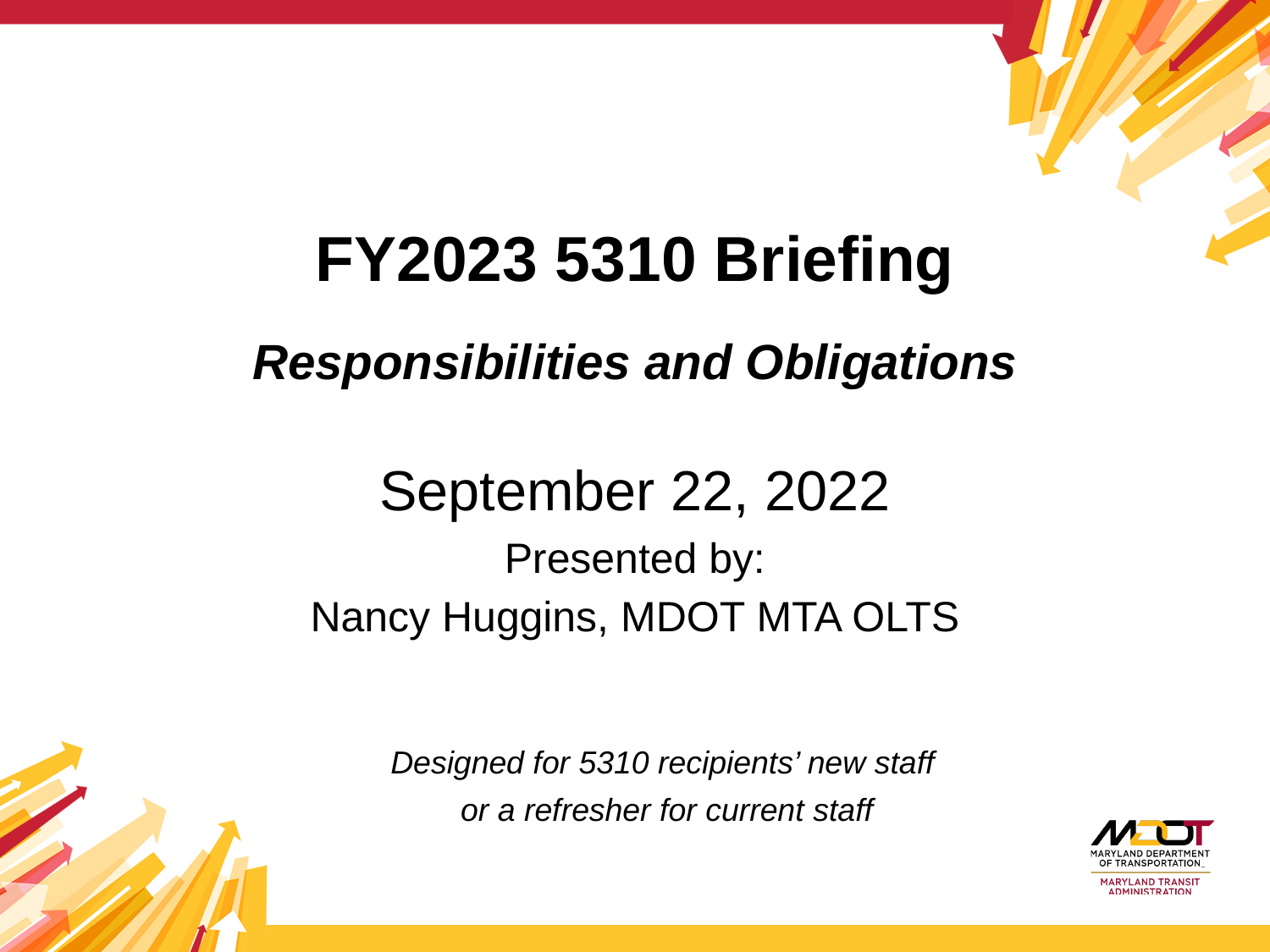

# FY2023 5310 Briefing Responsibilities and Obligations
September 22, 2022
Presented by:
Nancy Huggins, MDOT MTA OLTS
Designed for 5310 recipients’ new staff
or a refresher for current staff